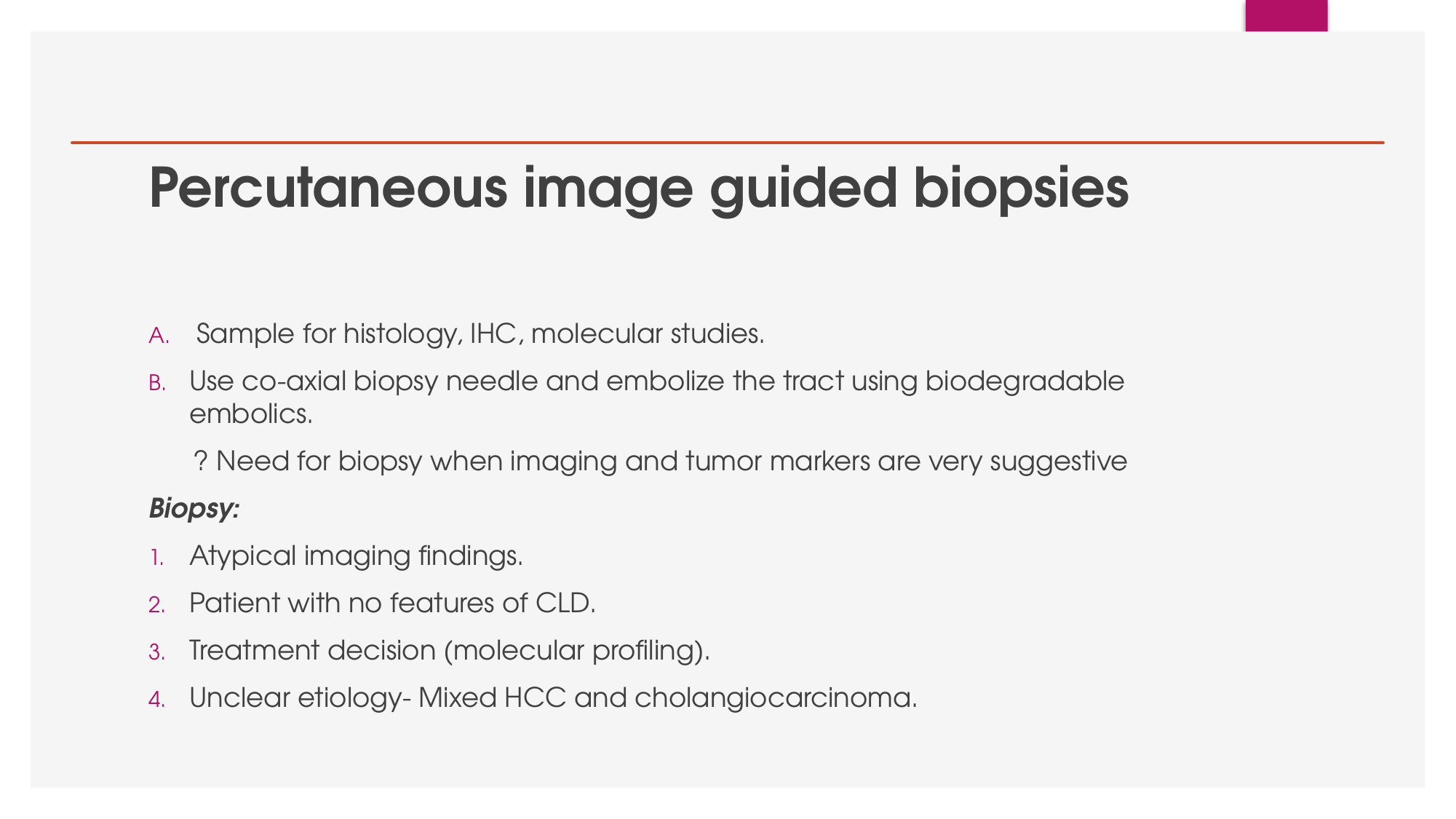

# Percutaneous image guided biopsies
 Sample for histology, IHC, molecular studies.
Use co-axial biopsy needle and embolize the tract using biodegradable embolics.
      ? Need for biopsy when imaging and tumor markers are very suggestive
Biopsy:
Atypical imaging findings.
Patient with no features of CLD.
Treatment decision (molecular profiling).
Unclear etiology- Mixed HCC and cholangiocarcinoma.